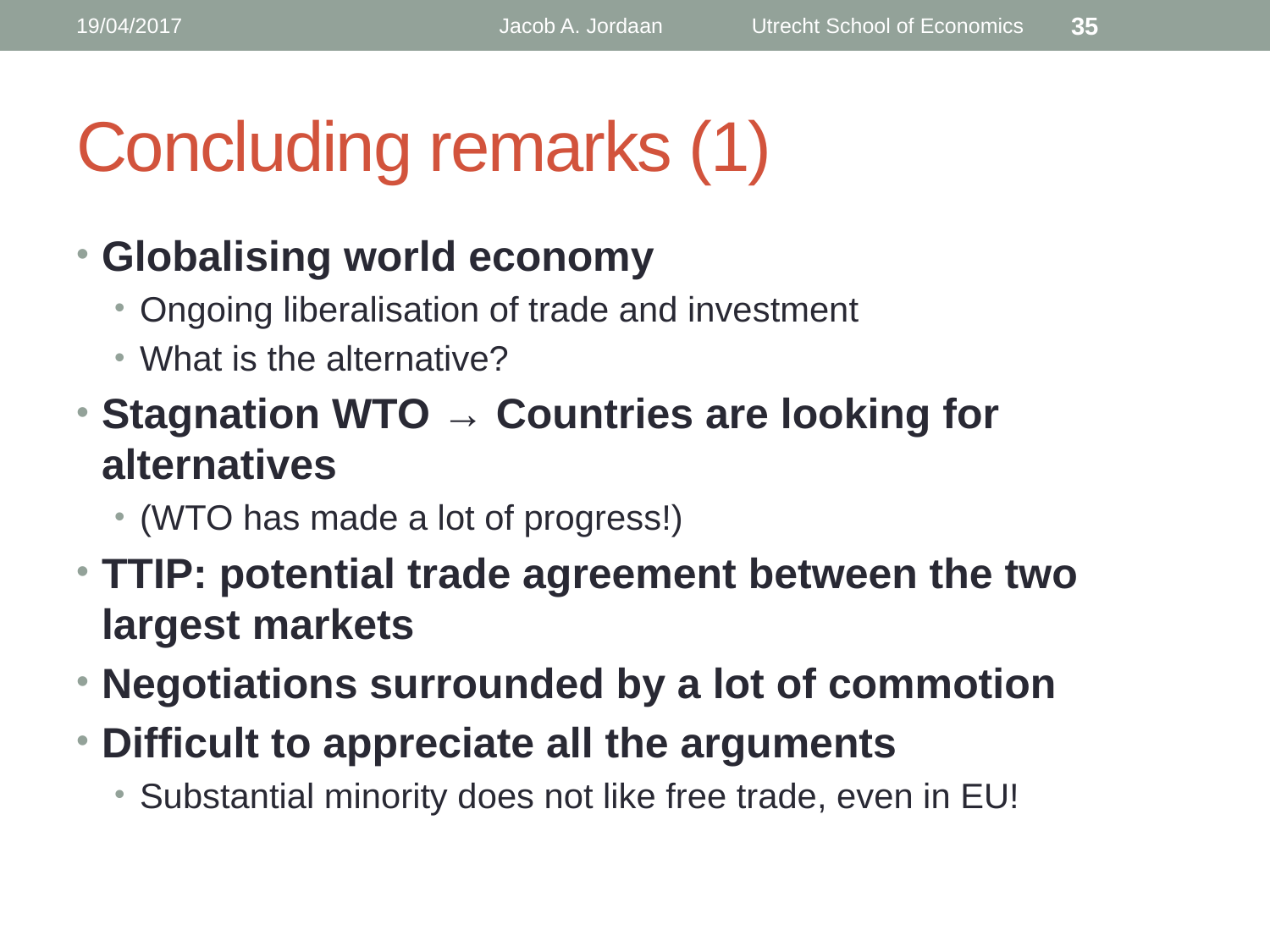

19/04/2017
Jacob A. Jordaan               Utrecht School of Economics
35
# Concluding remarks (1)
Globalising world economy
Ongoing liberalisation of trade and investment
What is the alternative?
Stagnation WTO → Countries are looking for alternatives
(WTO has made a lot of progress!)
TTIP: potential trade agreement between the two largest markets
Negotiations surrounded by a lot of commotion
Difficult to appreciate all the arguments
Substantial minority does not like free trade, even in EU!